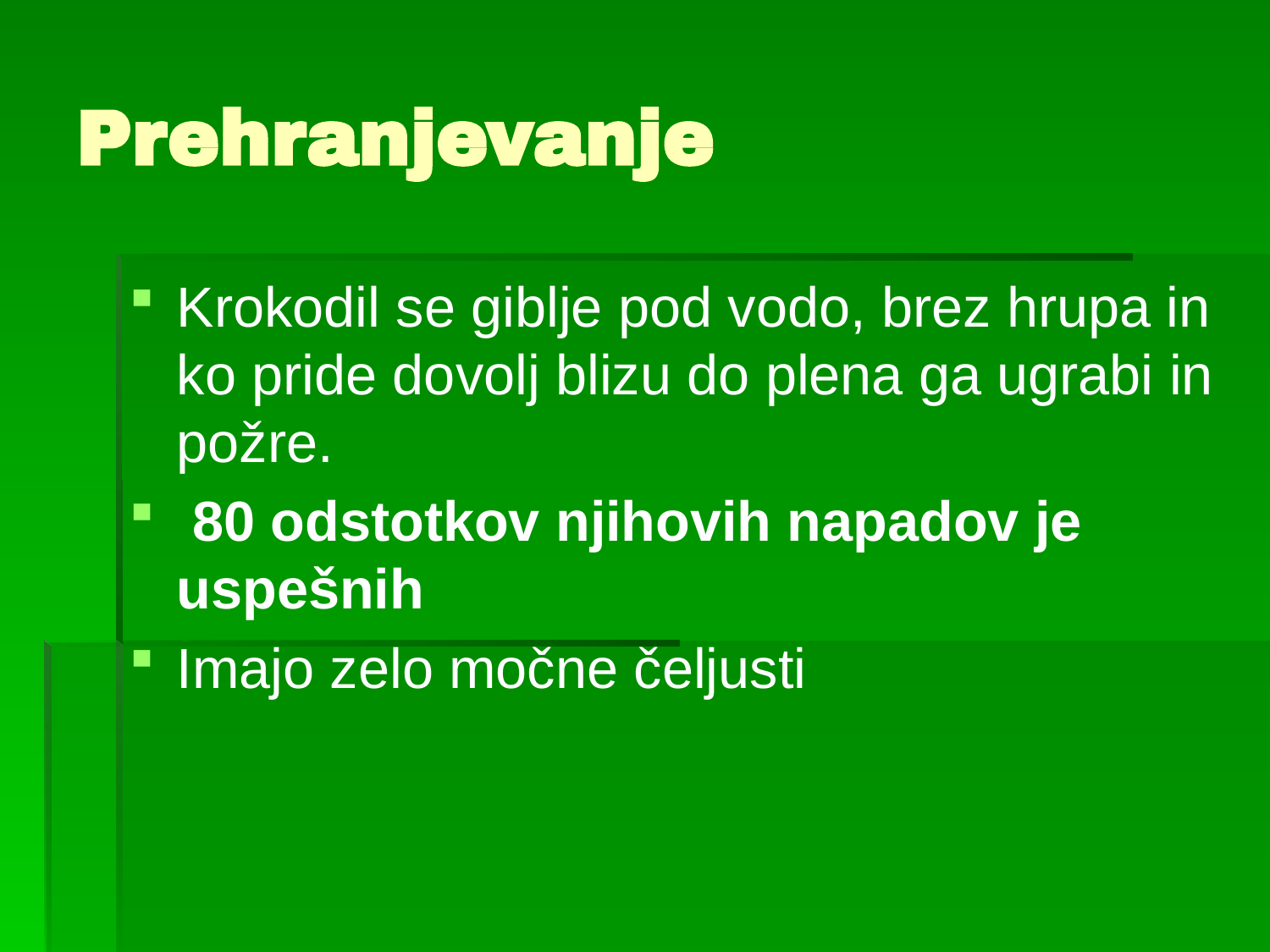

# Prehranjevanje
Krokodil se giblje pod vodo, brez hrupa in ko pride dovolj blizu do plena ga ugrabi in požre.
 80 odstotkov njihovih napadov je uspešnih
Imajo zelo močne čeljusti